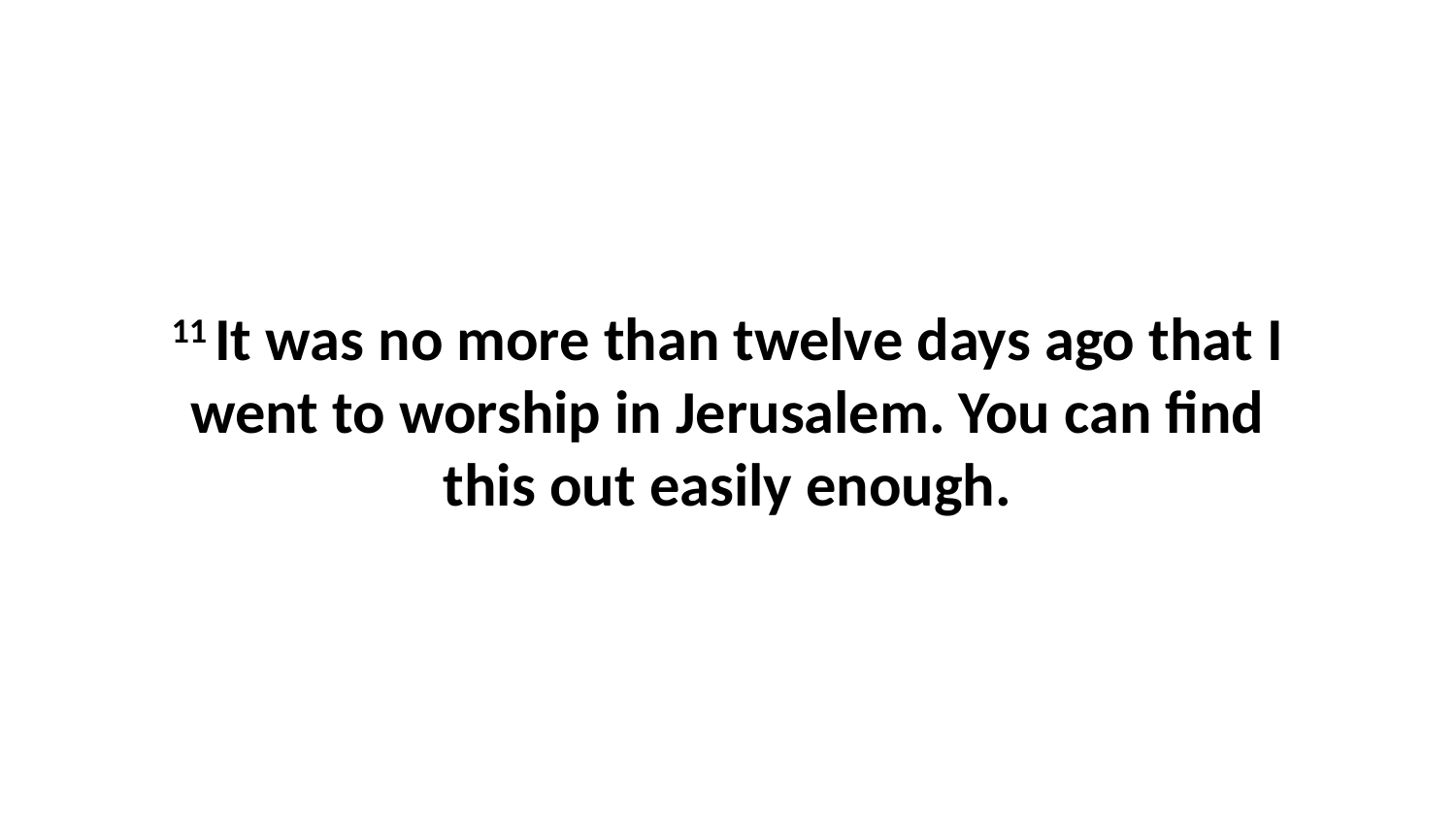

11 It was no more than twelve days ago that I went to worship in Jerusalem. You can find this out easily enough.